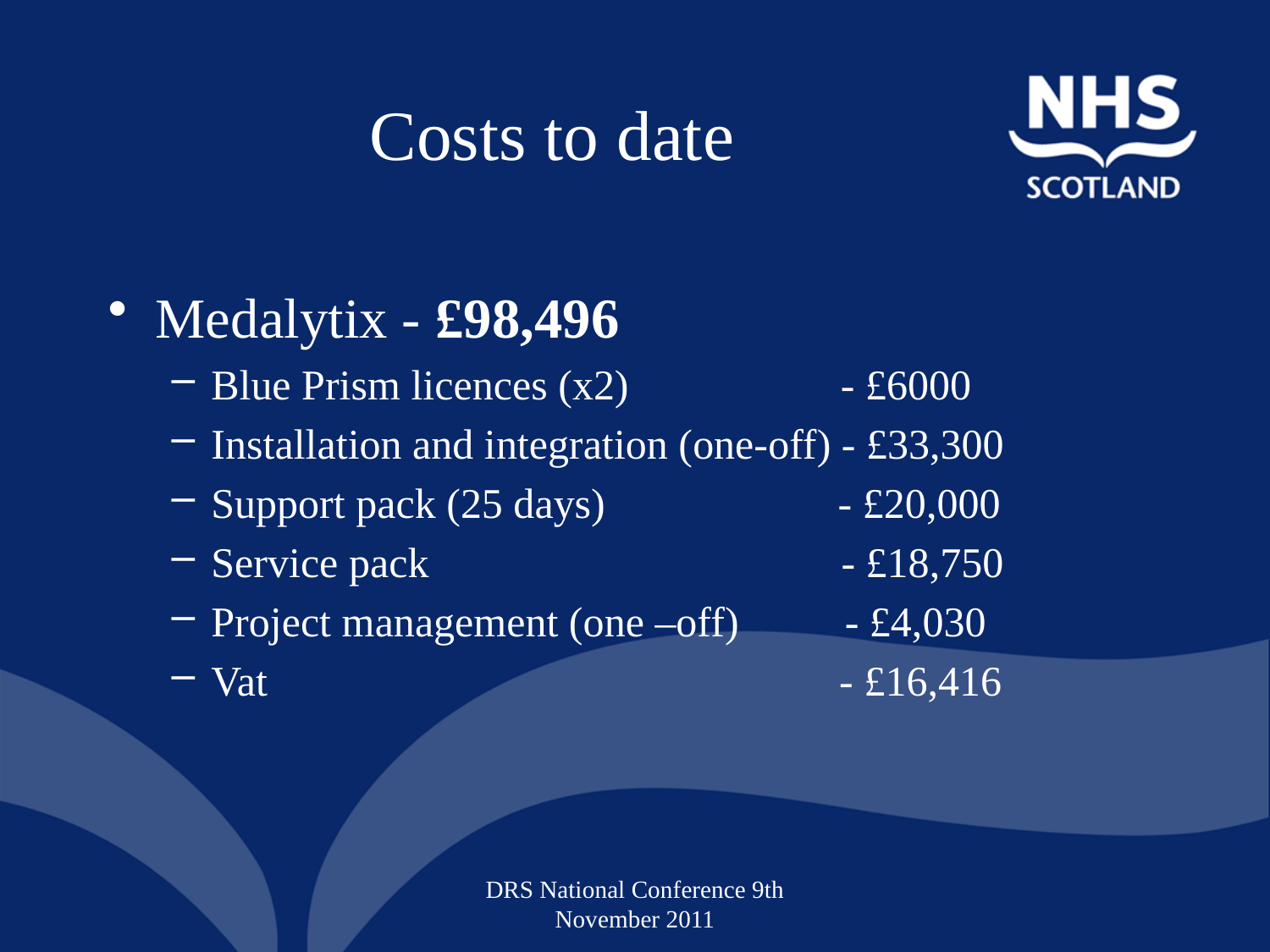

# Costs to date
Medalytix - £98,496
Blue Prism licences (x2)                    - £6000
Installation and integration (one-off) - £33,300
Support pack (25 days)                      - £20,000
Service pack                                       - £18,750
Project management (one –off)          - £4,030
Vat                                                      - £16,416

DRS National Conference 9th November 2011